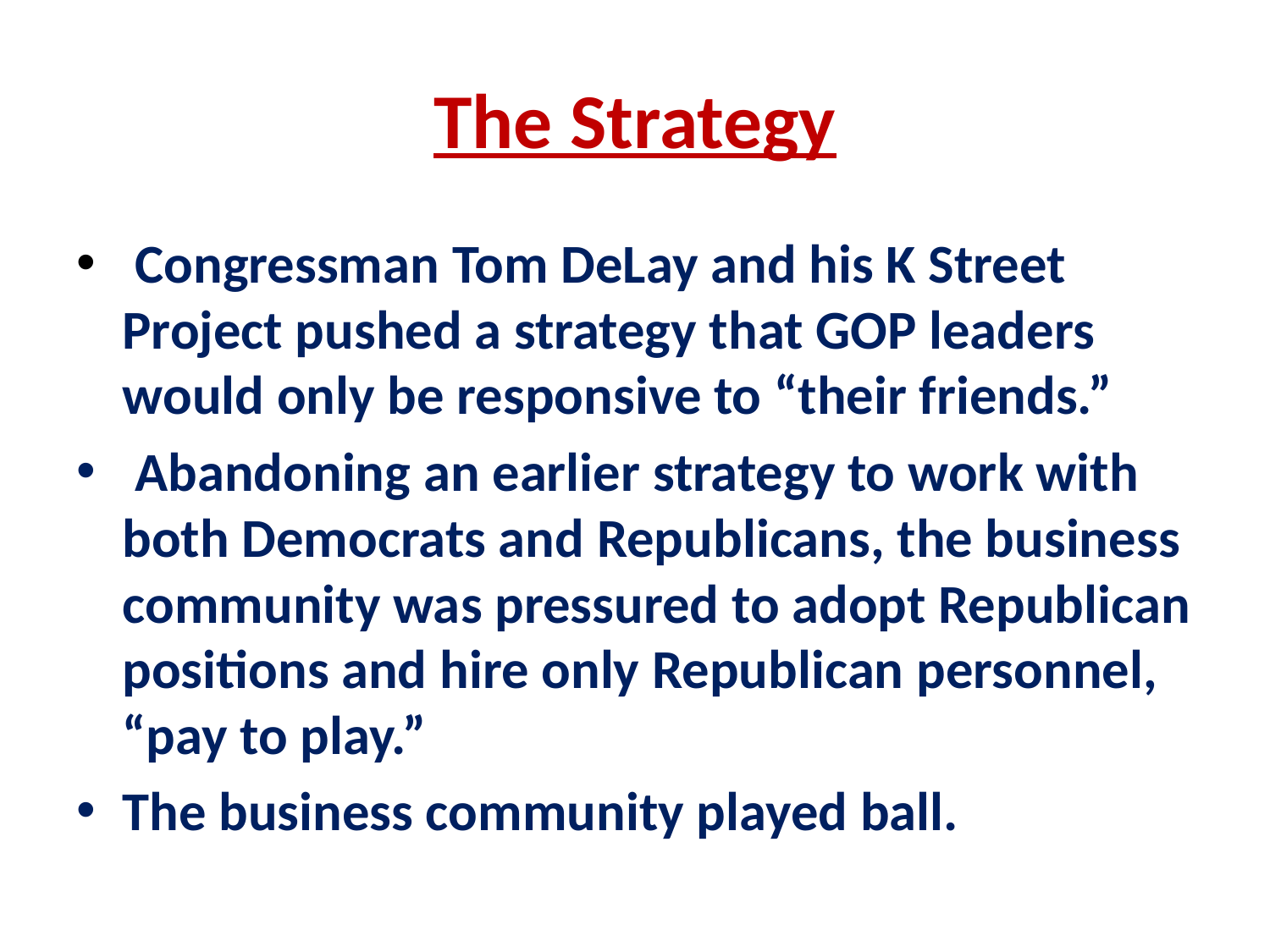

# The Strategy
 Congressman Tom DeLay and his K Street Project pushed a strategy that GOP leaders would only be responsive to “their friends.”
 Abandoning an earlier strategy to work with both Democrats and Republicans, the business community was pressured to adopt Republican positions and hire only Republican personnel, “pay to play.”
The business community played ball.